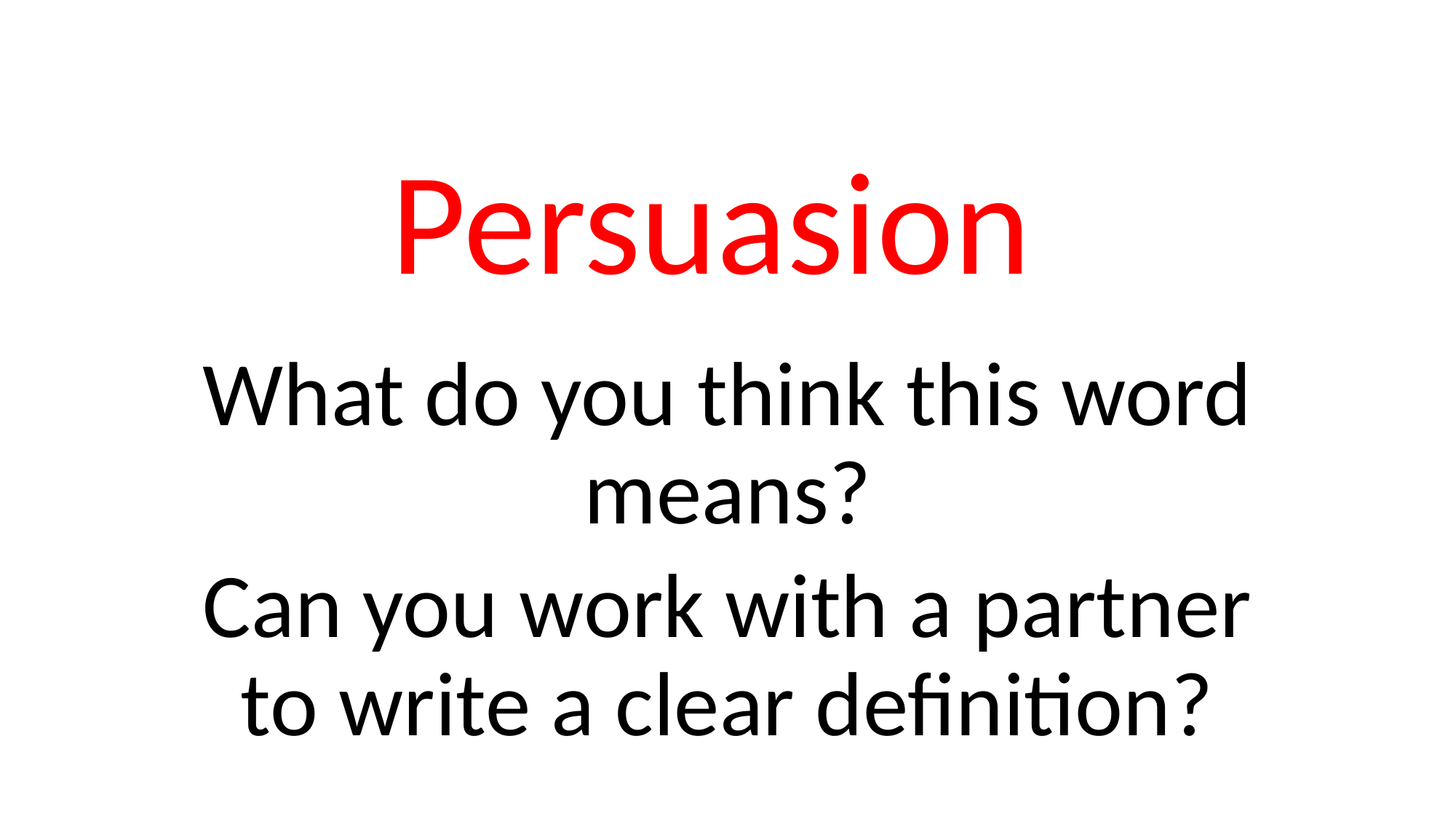

# Persuasion
What do you think this word means?
Can you work with a partner to write a clear definition?